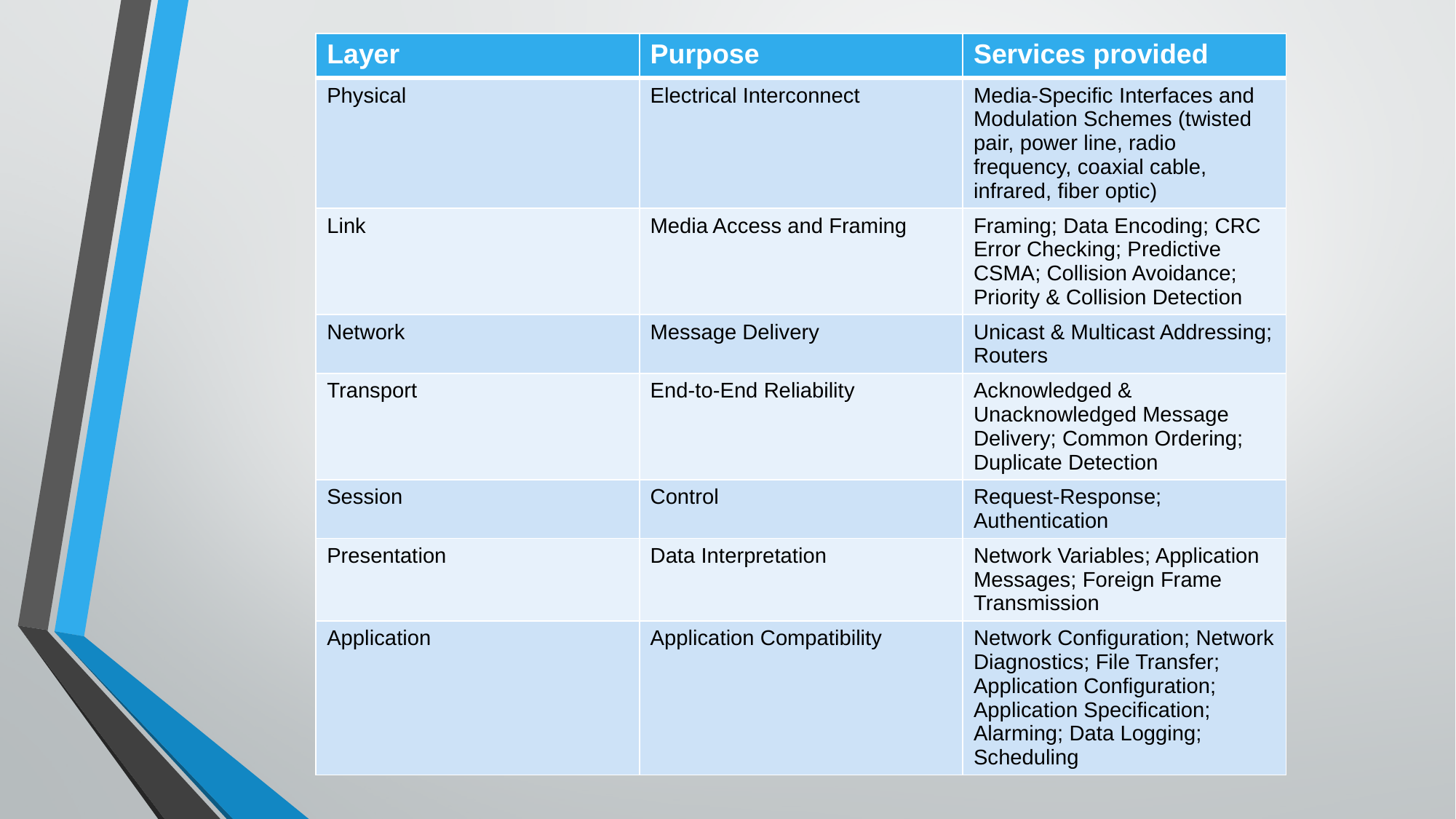

| Layer | Purpose | Services provided |
| --- | --- | --- |
| Physical | Electrical Interconnect | Media-Specific Interfaces and Modulation Schemes (twisted pair, power line, radio frequency, coaxial cable, infrared, fiber optic) |
| Link | Media Access and Framing | Framing; Data Encoding; CRC Error Checking; Predictive CSMA; Collision Avoidance; Priority & Collision Detection |
| Network | Message Delivery | Unicast & Multicast Addressing; Routers |
| Transport | End-to-End Reliability | Acknowledged & Unacknowledged Message Delivery; Common Ordering; Duplicate Detection |
| Session | Control | Request-Response; Authentication |
| Presentation | Data Interpretation | Network Variables; Application Messages; Foreign Frame Transmission |
| Application | Application Compatibility | Network Configuration; Network Diagnostics; File Transfer; Application Configuration; Application Specification; Alarming; Data Logging; Scheduling |